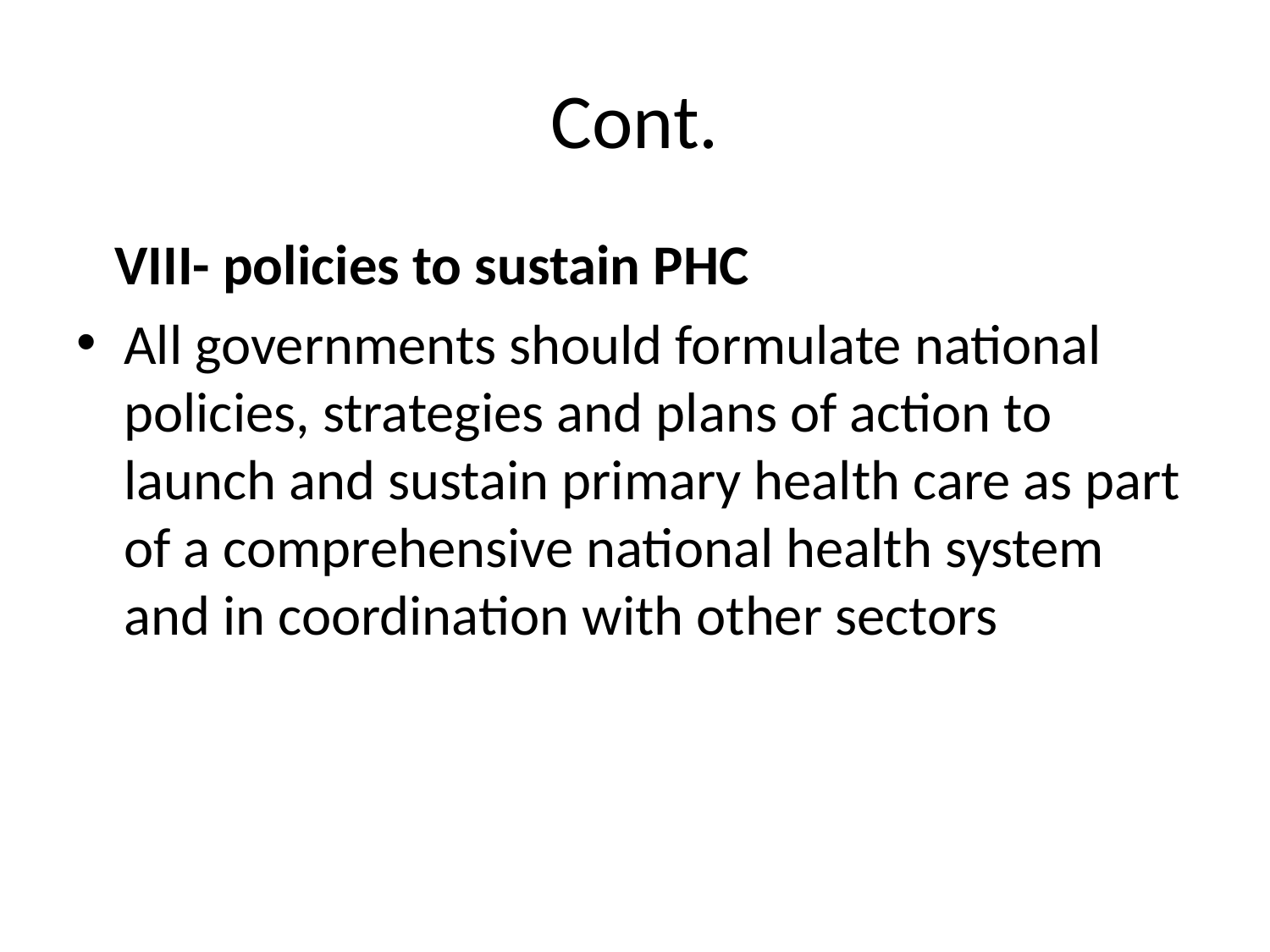

# Cont.
   VIII- policies to sustain PHC
All governments should formulate national policies, strategies and plans of action to launch and sustain primary health care as part of a comprehensive national health system and in coordination with other sectors